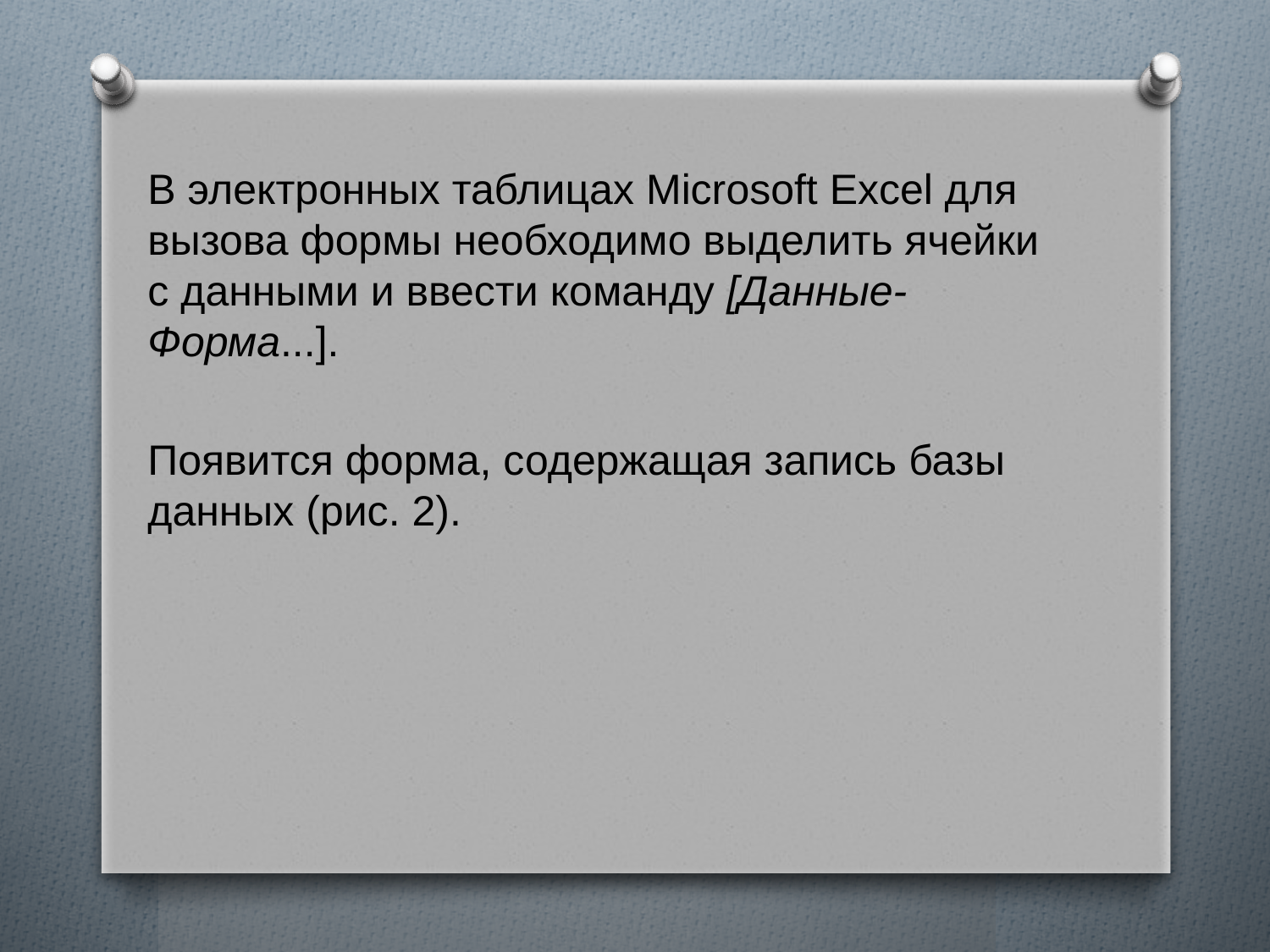

В электронных таблицах Microsoft Excel для вызова формы необходимо выделить ячейки с данными и ввести команду [Данные-Форма...].

Появится форма, содержащая запись базы данных (рис. 2).